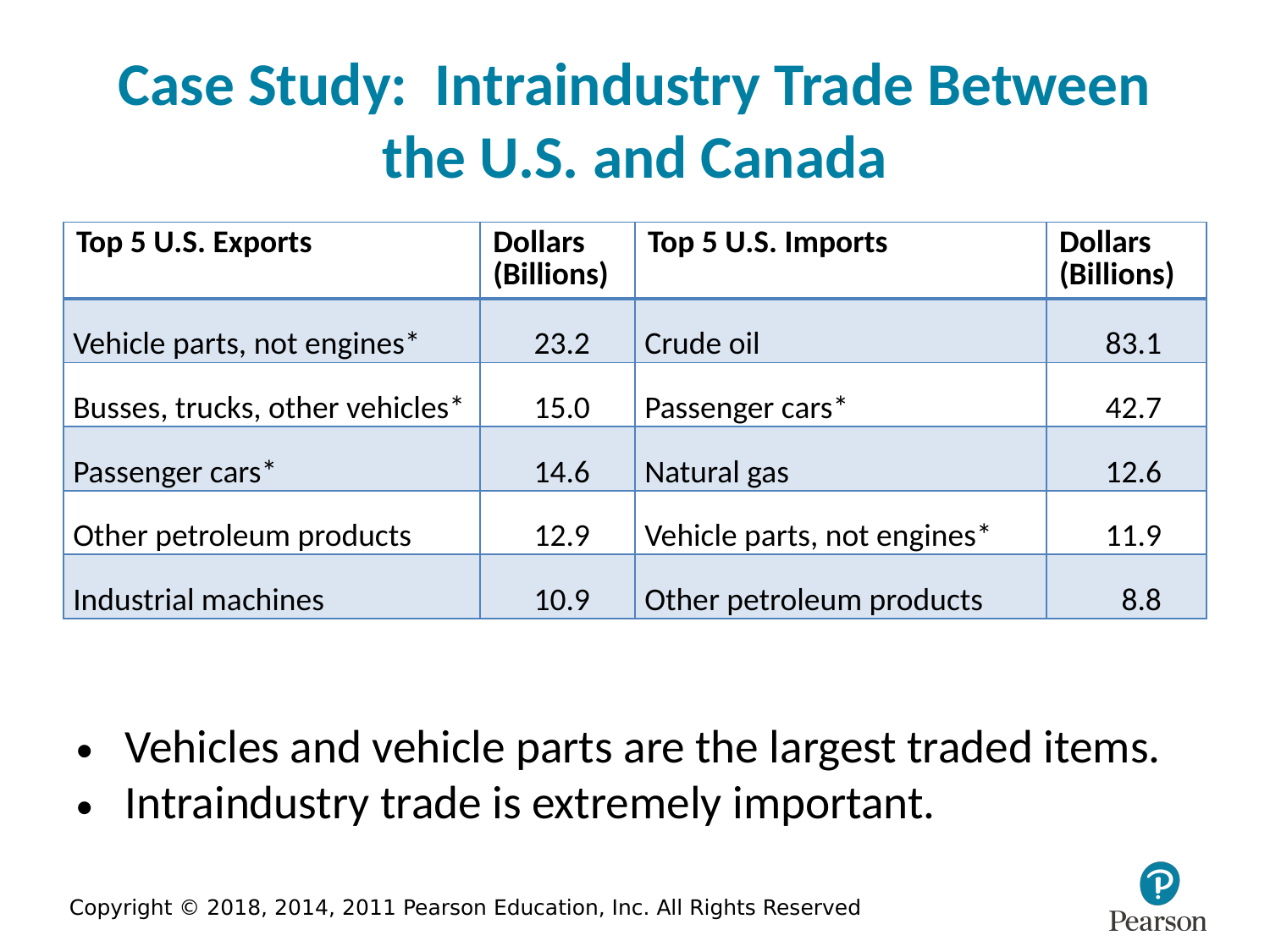

# Case Study:  Intraindustry Trade Between the U.S. and Canada
| Top 5 U.S. Exports | Dollars (Billions) | Top 5 U.S. Imports | Dollars (Billions) |
| --- | --- | --- | --- |
| Vehicle parts, not engines\* | 23.2 | Crude oil | 83.1 |
| Busses, trucks, other vehicles\* | 15.0 | Passenger cars\* | 42.7 |
| Passenger cars\* | 14.6 | Natural gas | 12.6 |
| Other petroleum products | 12.9 | Vehicle parts, not engines\* | 11.9 |
| Industrial machines | 10.9 | Other petroleum products | 8.8 |
Vehicles and vehicle parts are the largest traded items.
Intraindustry trade is extremely important.